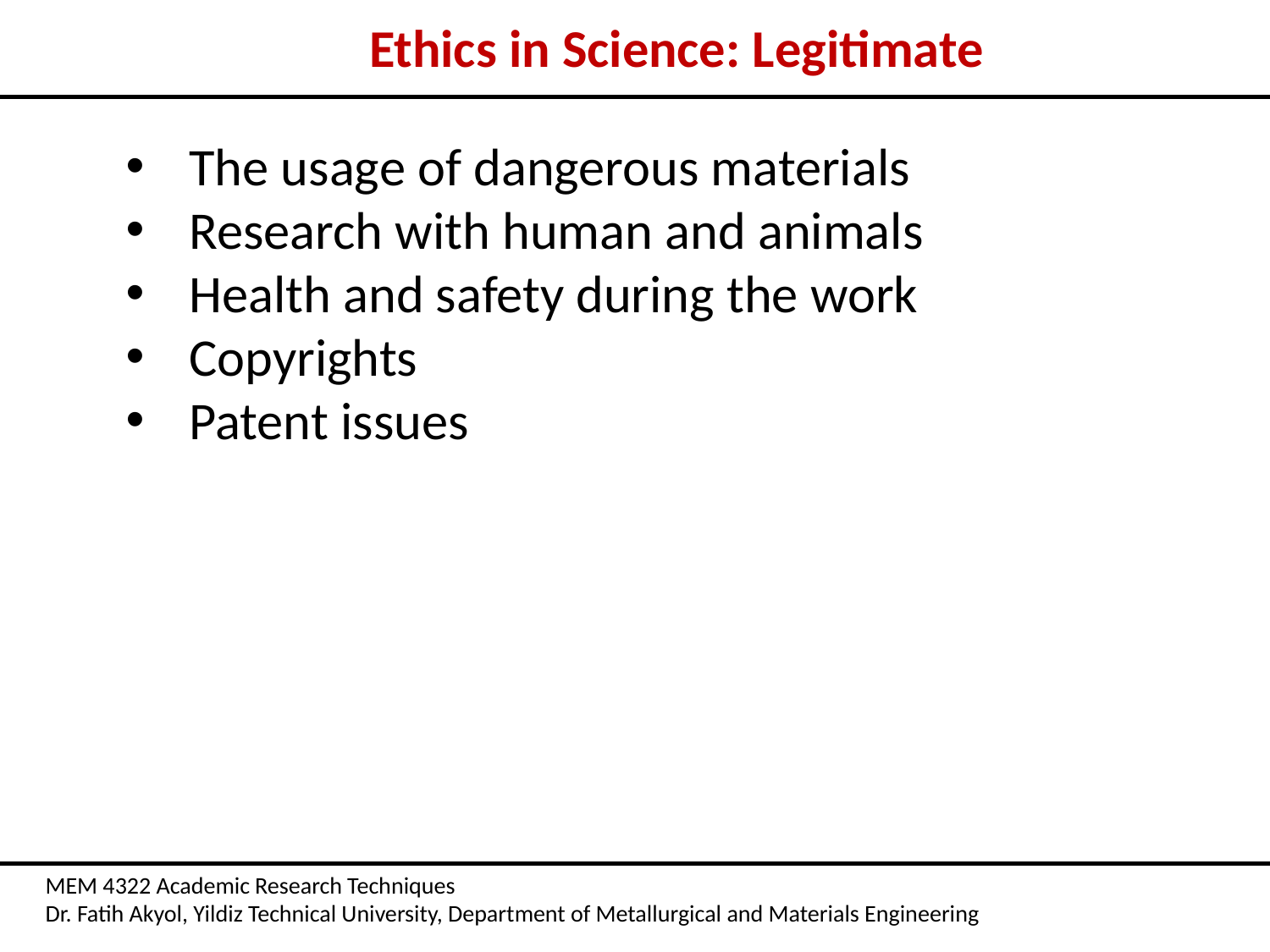

Ethics in Science: Legitimate
The usage of dangerous materials
Research with human and animals
Health and safety during the work
Copyrights
Patent issues